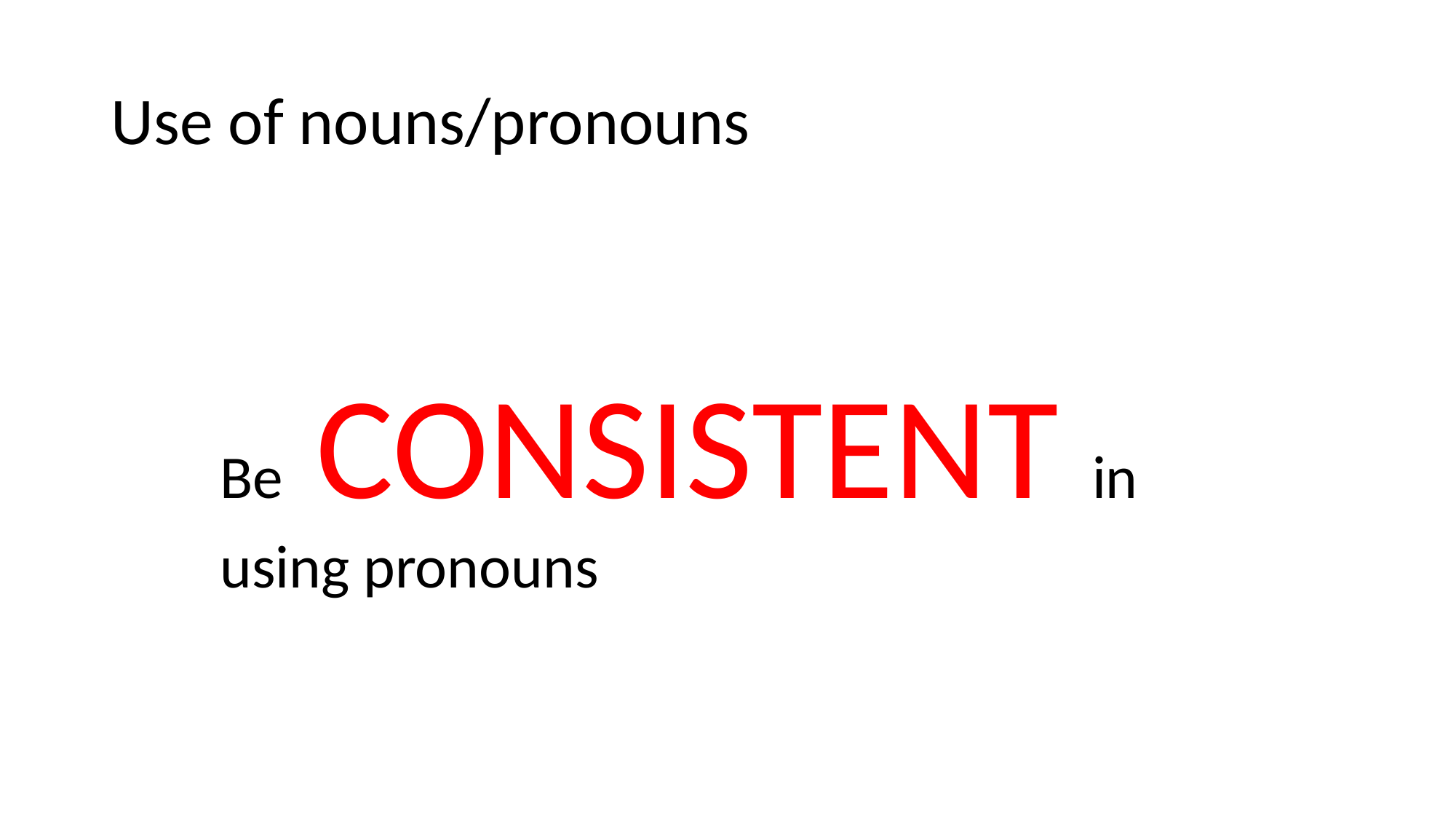

# Use of nouns/pronouns

Be CONSISTENT in using pronouns